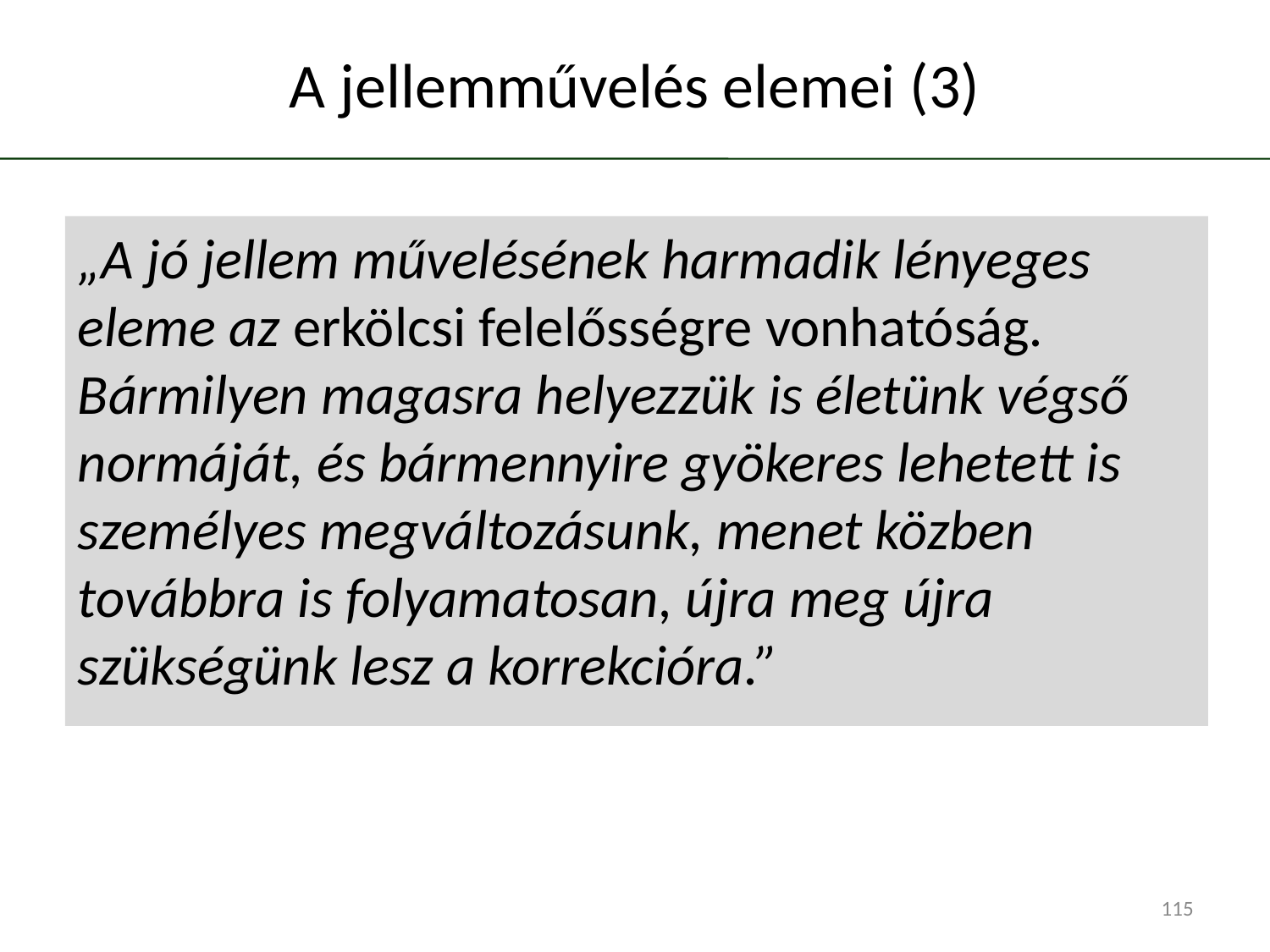

# A jellemművelés elemei (3)
„A jó jellem művelésének harmadik lényeges eleme az erkölcsi felelősségre vonhatóság. Bármilyen magasra helyezzük is életünk végső normáját, és bármennyire gyökeres lehetett is személyes megváltozásunk, menet közben továbbra is folyamatosan, újra meg újra szükségünk lesz a korrekcióra.”
115